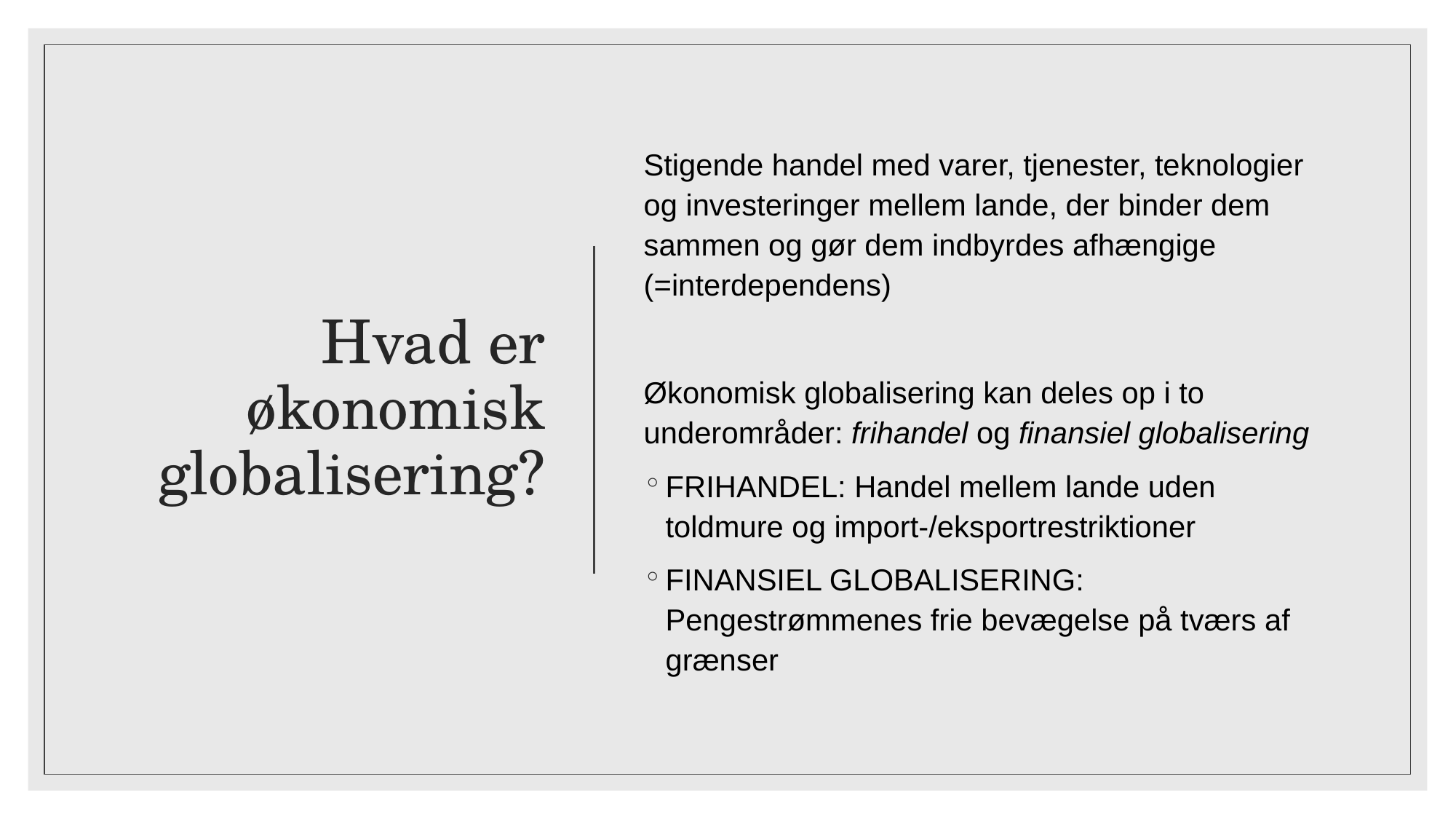

# Hvad er økonomisk globalisering?
Stigende handel med varer, tjenester, teknologier og investeringer mellem lande, der binder dem sammen og gør dem indbyrdes afhængige (=interdependens)

Økonomisk globalisering kan deles op i to underområder: frihandel og finansiel globalisering
FRIHANDEL: Handel mellem lande uden toldmure og import-/eksportrestriktioner
FINANSIEL GLOBALISERING: Pengestrømmenes frie bevægelse på tværs af grænser